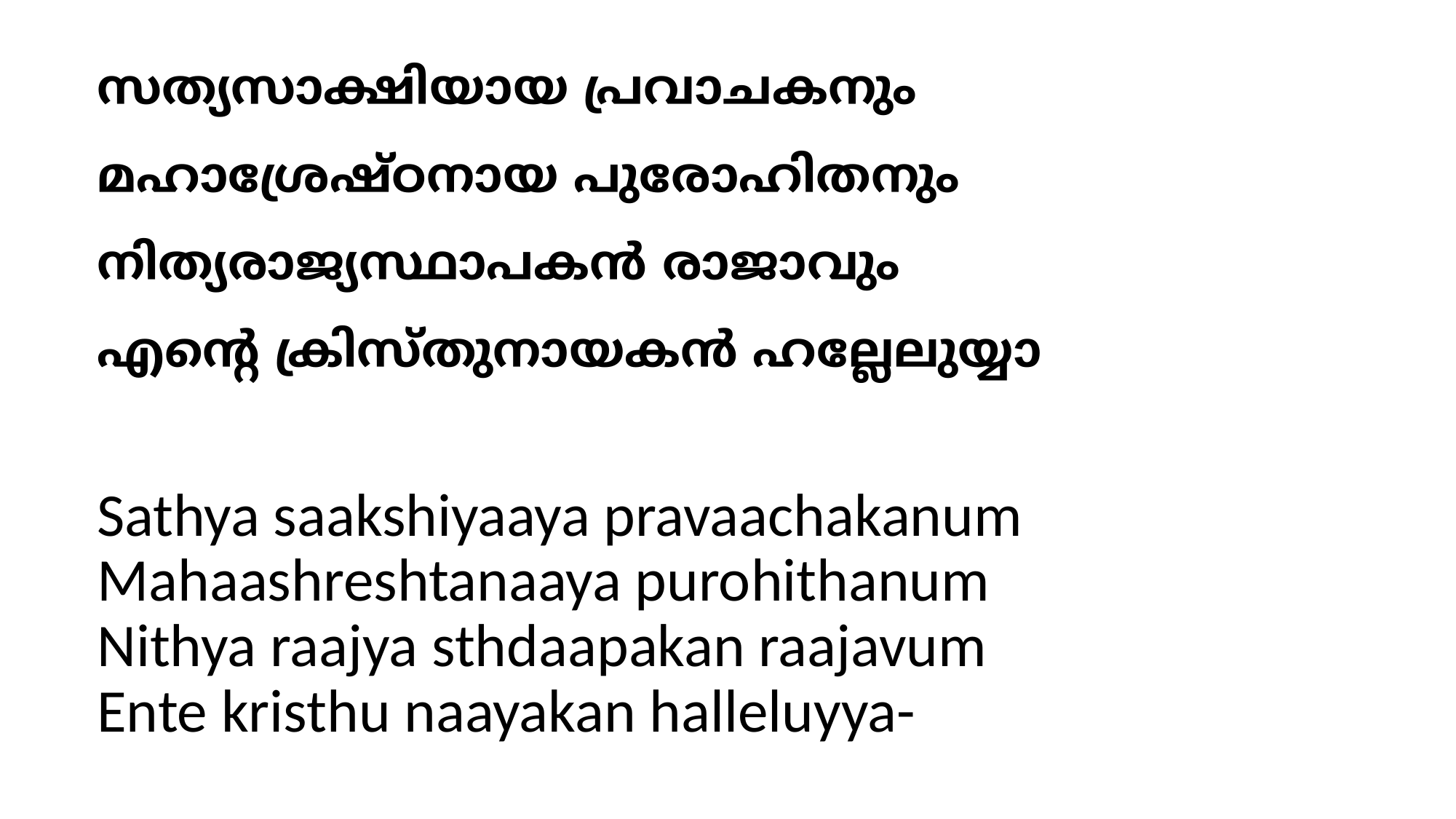

# സത്യസാക്ഷിയായ പ്രവാചകനും മഹാശ്രേഷ്ഠനായ പുരോഹിതനും നിത്യരാജ്യസ്ഥാപകന്‍ രാജാവും എന്‍റെ ക്രിസ്തുനായകന്‍ ഹല്ലേലുയ്യാ
Sathya saakshiyaaya pravaachakanum
Mahaashreshtanaaya purohithanum
Nithya raajya sthdaapakan raajavum
Ente kristhu naayakan halleluyya-